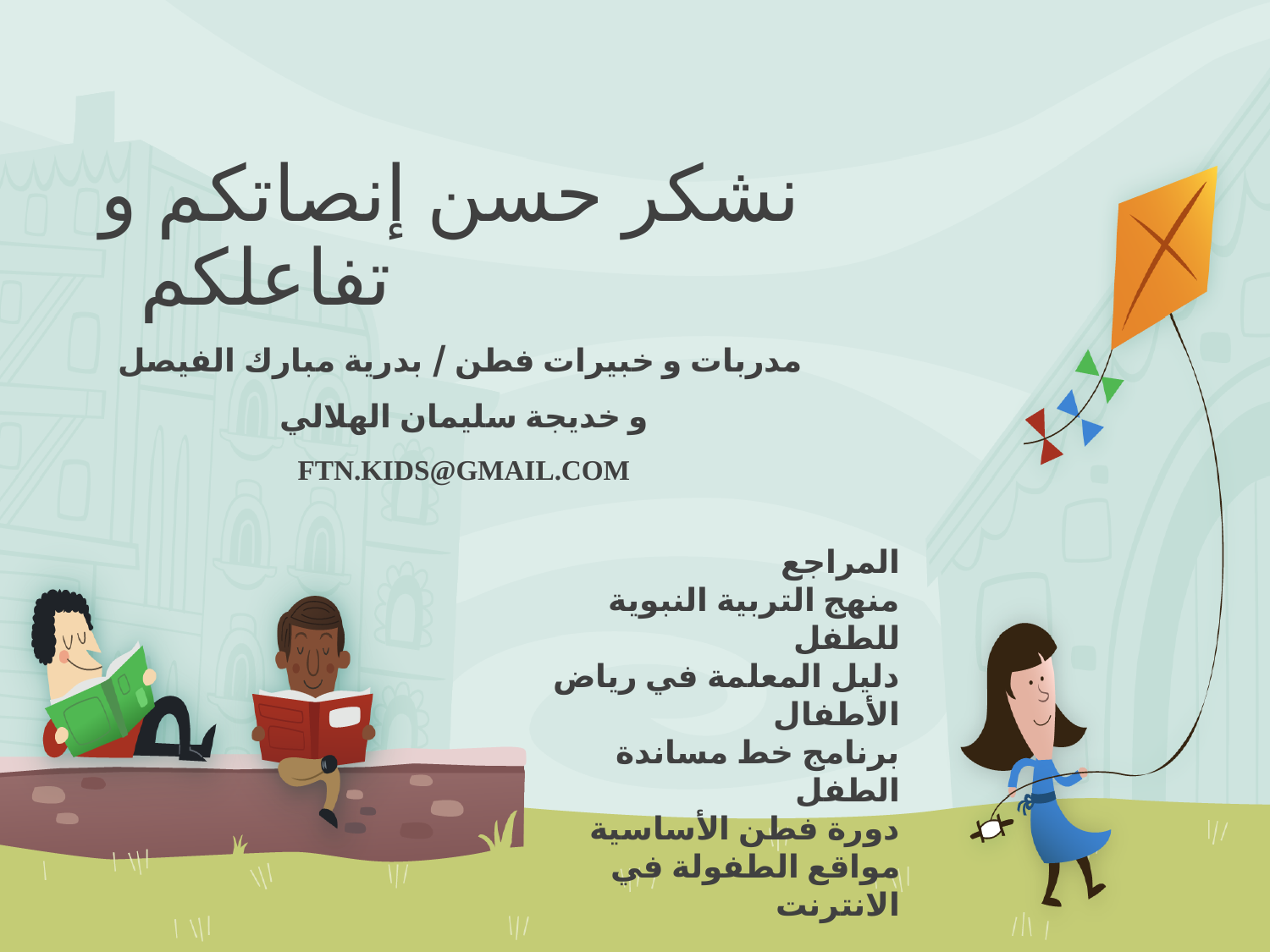

# نشكر حسن إنصاتكم و تفاعلكم
مدربات و خبيرات فطن / بدرية مبارك الفيصل
و خديجة سليمان الهلالي
FTN.KIDS@GMAIL.COM
المراجع
منهج التربية النبوية للطفل
دليل المعلمة في رياض الأطفال
برنامج خط مساندة الطفل
دورة فطن الأساسية
مواقع الطفولة في الانترنت